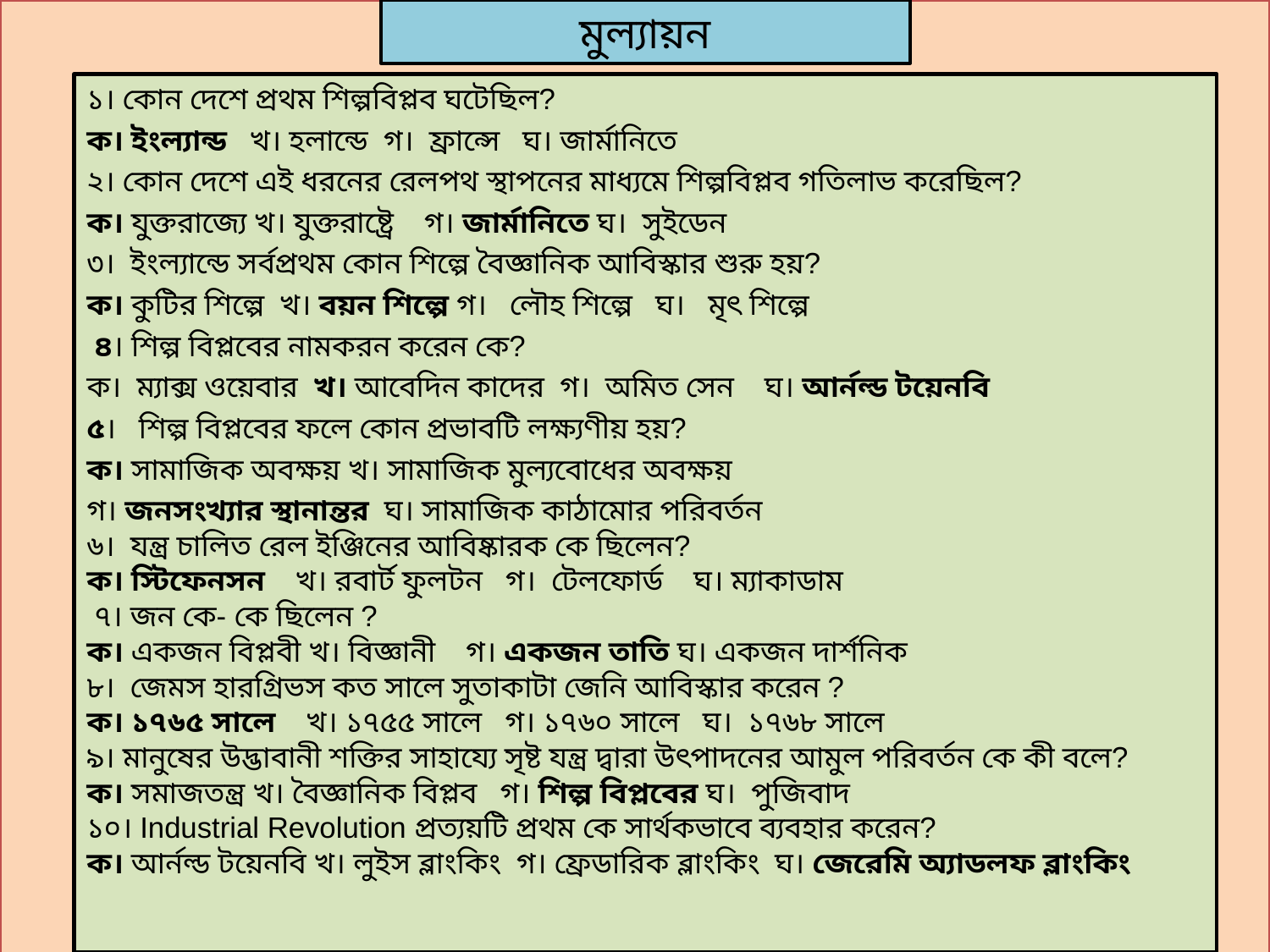

মুল্যায়ন
১। কোন দেশে প্রথম শিল্পবিপ্লব ঘটেছিল?
ক। ইংল্যান্ড   খ। হলান্ডে  গ।  ফ্রান্সে   ঘ। জার্মানিতে
২। কোন দেশে এই ধরনের রেলপথ স্থাপনের মাধ্যমে শিল্পবিপ্লব গতিলাভ করেছিল?
ক। যুক্তরাজ্যে খ। যুক্তরাষ্ট্রে    গ। জার্মানিতে ঘ।  সুইডেন
৩।  ইংল্যান্ডে সর্বপ্রথম কোন শিল্পে বৈজ্ঞানিক আবিস্কার শুরু হয়?
ক। কুটির শিল্পে  খ। বয়ন শিল্পে গ।   লৌহ শিল্পে   ঘ।   মৃৎ শিল্পে
 ৪। শিল্প বিপ্লবের নামকরন করেন কে?
ক।  ম্যাক্স ওয়েবার  খ। আবেদিন কাদের  গ।  অমিত সেন    ঘ। আর্নল্ড টয়েনবি
৫।   শিল্প বিপ্লবের ফলে কোন প্রভাবটি লক্ষ্যণীয় হয়?
ক। সামাজিক অবক্ষয় খ। সামাজিক মুল্যবোধের অবক্ষয়
গ। জনসংখ্যার স্থানান্তর  ঘ। সামাজিক কাঠামোর পরিবর্তন
৬।  যন্ত্র চালিত রেল ইঞ্জিনের আবিষ্কারক কে ছিলেন?
ক। স্টিফেনসন    খ। রবার্ট ফুলটন   গ।  টেলফোর্ড    ঘ। ম্যাকাডাম
 ৭। জন কে- কে ছিলেন ?
ক। একজন বিপ্লবী খ। বিজ্ঞানী    গ। একজন তাতি ঘ। একজন দার্শনিক
৮।  জেমস হারগ্রিভস কত সালে সুতাকাটা জেনি আবিস্কার করেন ?
ক। ১৭৬৫ সালে    খ। ১৭৫৫ সালে   গ। ১৭৬০ সালে   ঘ।  ১৭৬৮ সালে
৯। মানুষের উদ্ভাবানী শক্তির সাহায্যে সৃষ্ট যন্ত্র দ্বারা উৎপাদনের আমুল পরিবর্তন কে কী বলে?
ক। সমাজতন্ত্র খ। বৈজ্ঞানিক বিপ্লব   গ। শিল্প বিপ্লবের ঘ।  পুজিবাদ
১০। Industrial Revolution প্রত্যয়টি প্রথম কে সার্থকভাবে ব্যবহার করেন?
ক। আর্নল্ড টয়েনবি খ। লুইস ব্লাংকিং  গ। ফ্রেডারিক ব্লাংকিং  ঘ। জেরেমি অ্যাডলফ ব্লাংকিং